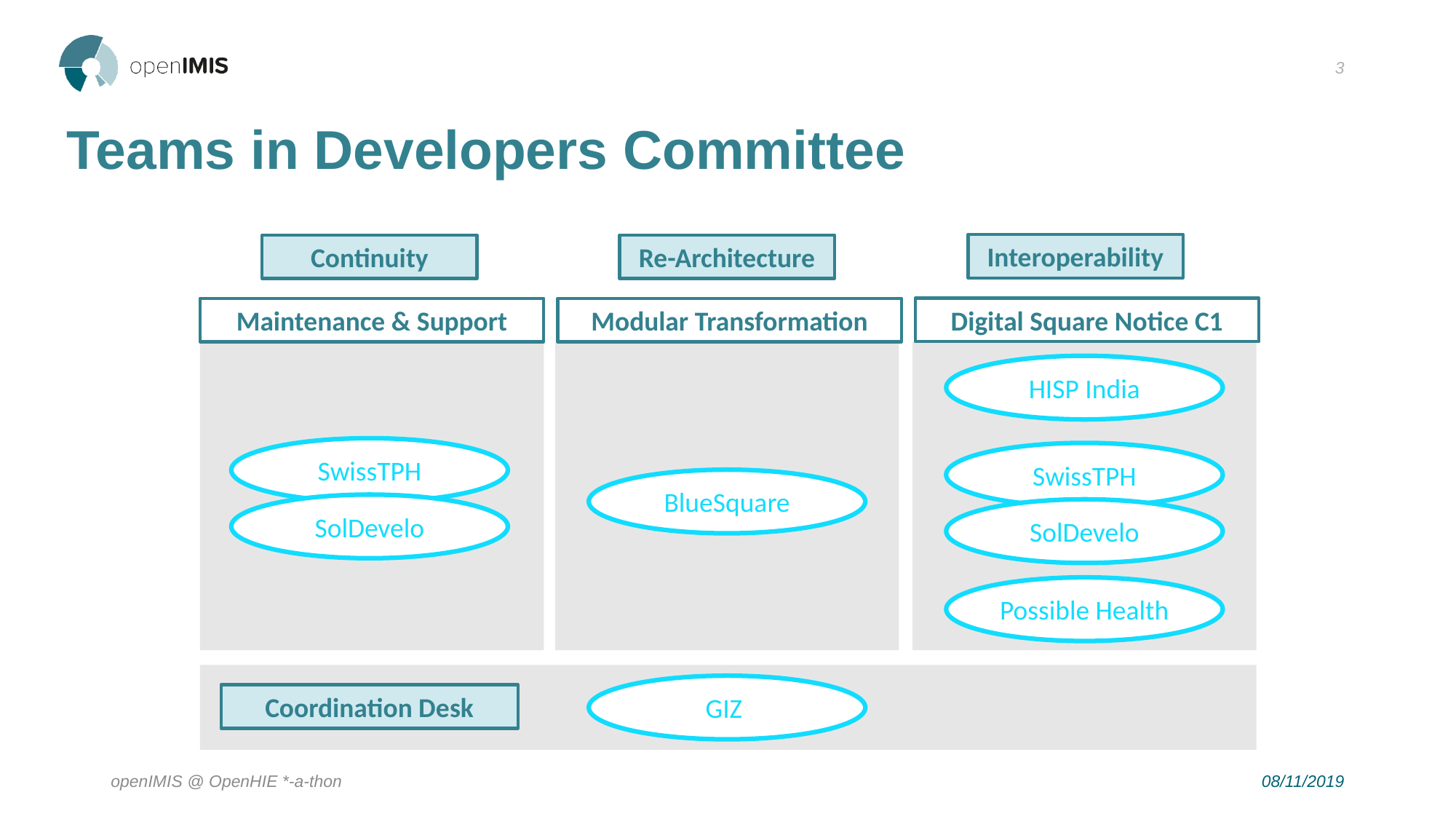

3
# Teams in Developers Committee
Interoperability
Continuity
Re-Architecture
Digital Square Notice C1
Modular Transformation
Maintenance & Support

HISP India
SwissTPH
SwissTPH
BlueSquare
SolDevelo
SolDevelo
Possible Health

GIZ
Coordination Desk
openIMIS @ OpenHIE *-a-thon
08/11/2019